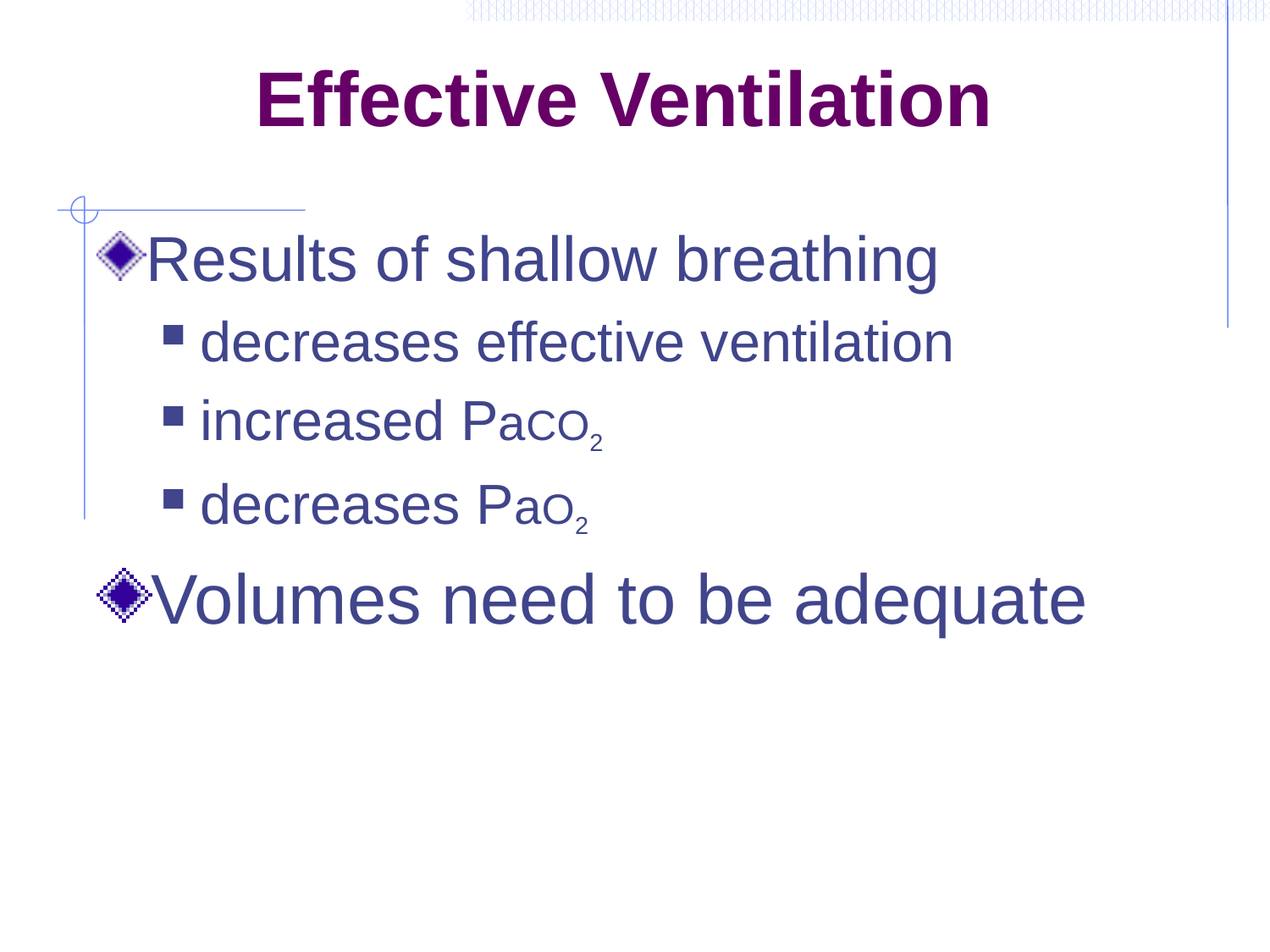

# Effective Ventilation
Results of shallow breathing
decreases effective ventilation
increased PaCO2
decreases PaO2
Volumes need to be adequate